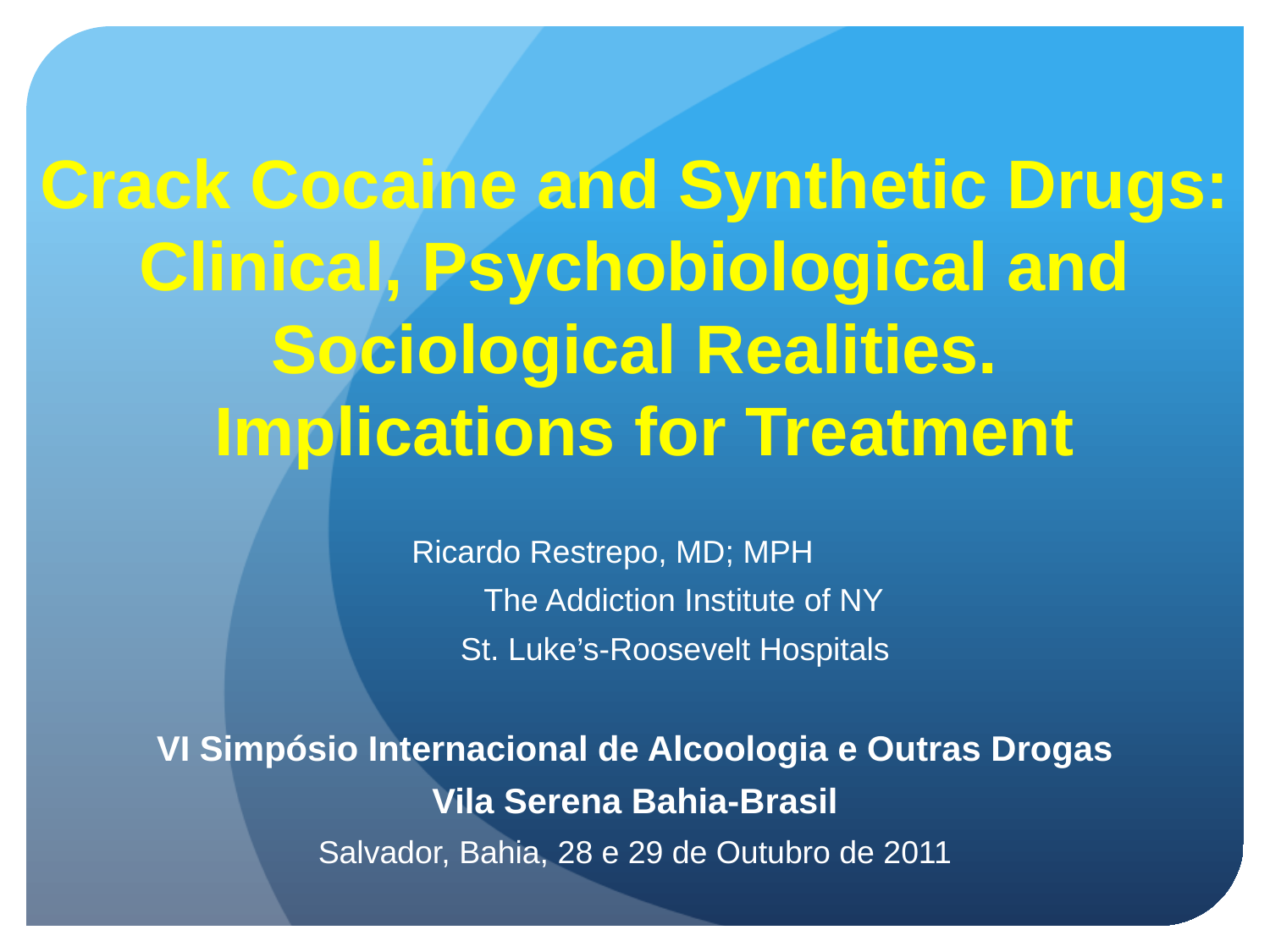

# Crack Cocaine and Synthetic Drugs: Clinical, Psychobiological and Sociological Realities. Implications for Treatment

        Ricardo Restrepo, MD; MPH
           The Addiction Institute of NY
         St. Luke’s-Roosevelt Hospitals

VI Simpósio Internacional de Alcoologia e Outras Drogas
Vila Serena Bahia-Brasil
Salvador, Bahia, 28 e 29 de Outubro de 2011